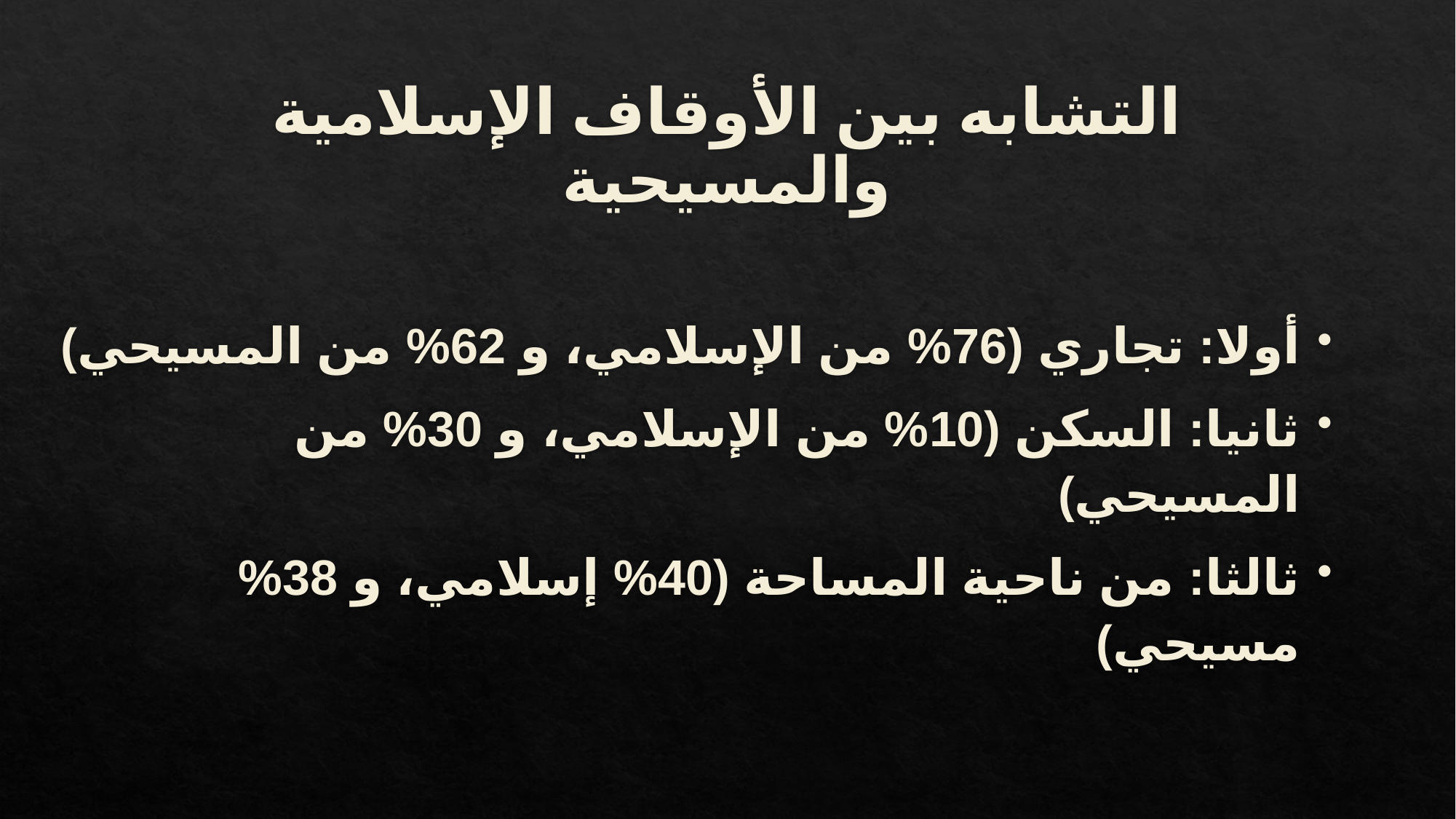

# التشابه بين الأوقاف الإسلامية والمسيحية
أولا: تجاري (76% من الإسلامي، و 62% من المسيحي)
ثانيا: السكن (10% من الإسلامي، و 30% من المسيحي)
ثالثا: من ناحية المساحة (40% إسلامي، و 38% مسيحي)